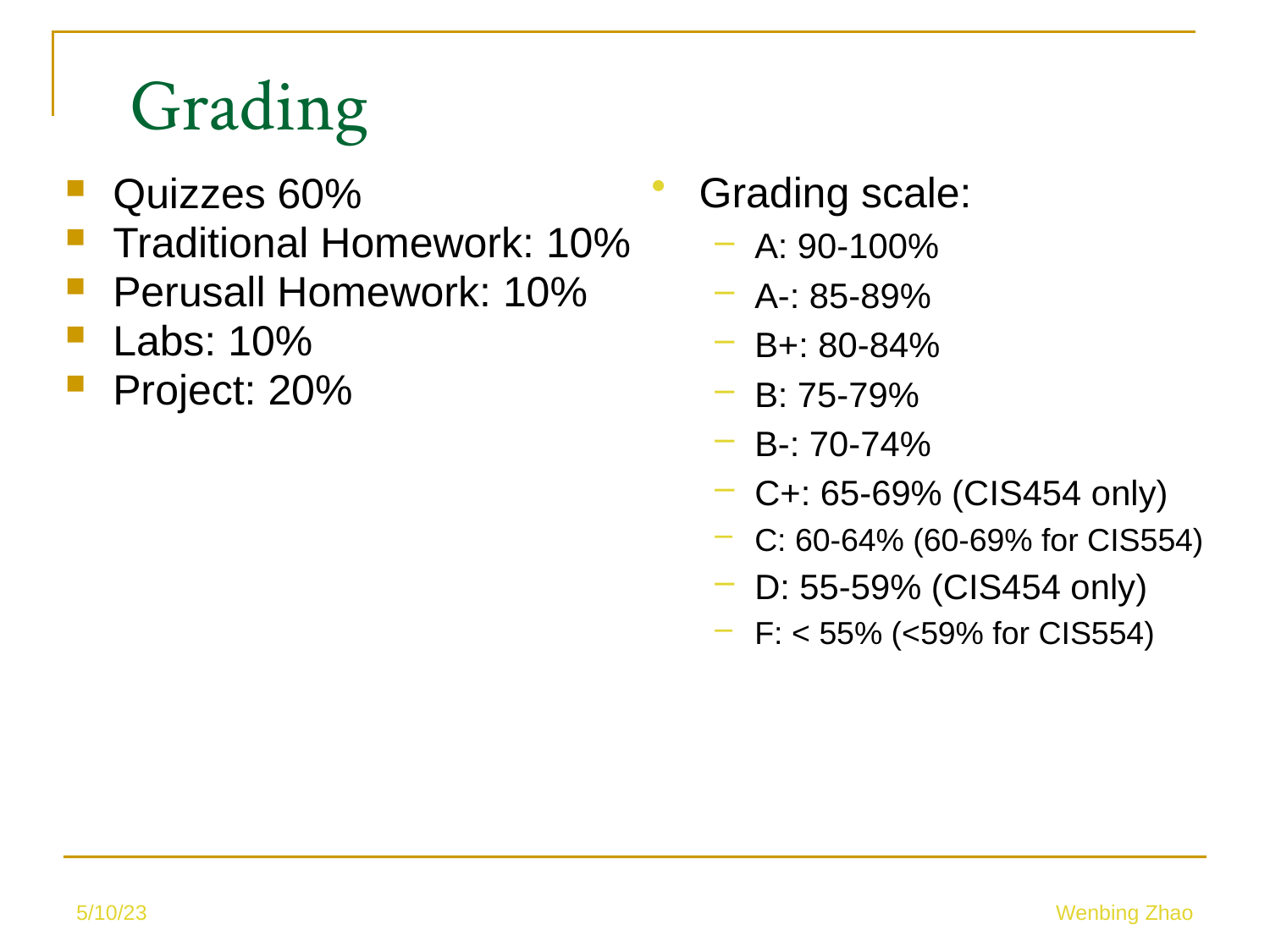

Grading
Grading scale:
A: 90-100%
A-: 85-89%
B+: 80-84%
B: 75-79%
B-: 70-74%
C+: 65-69% (CIS454 only)
C: 60-64% (60-69% for CIS554)
D: 55-59% (CIS454 only)
F: < 55% (<59% for CIS554)
Quizzes 60%
Traditional Homework: 10%
Perusall Homework: 10%
Labs: 10%
Project: 20%

5/10/23
Wenbing Zhao